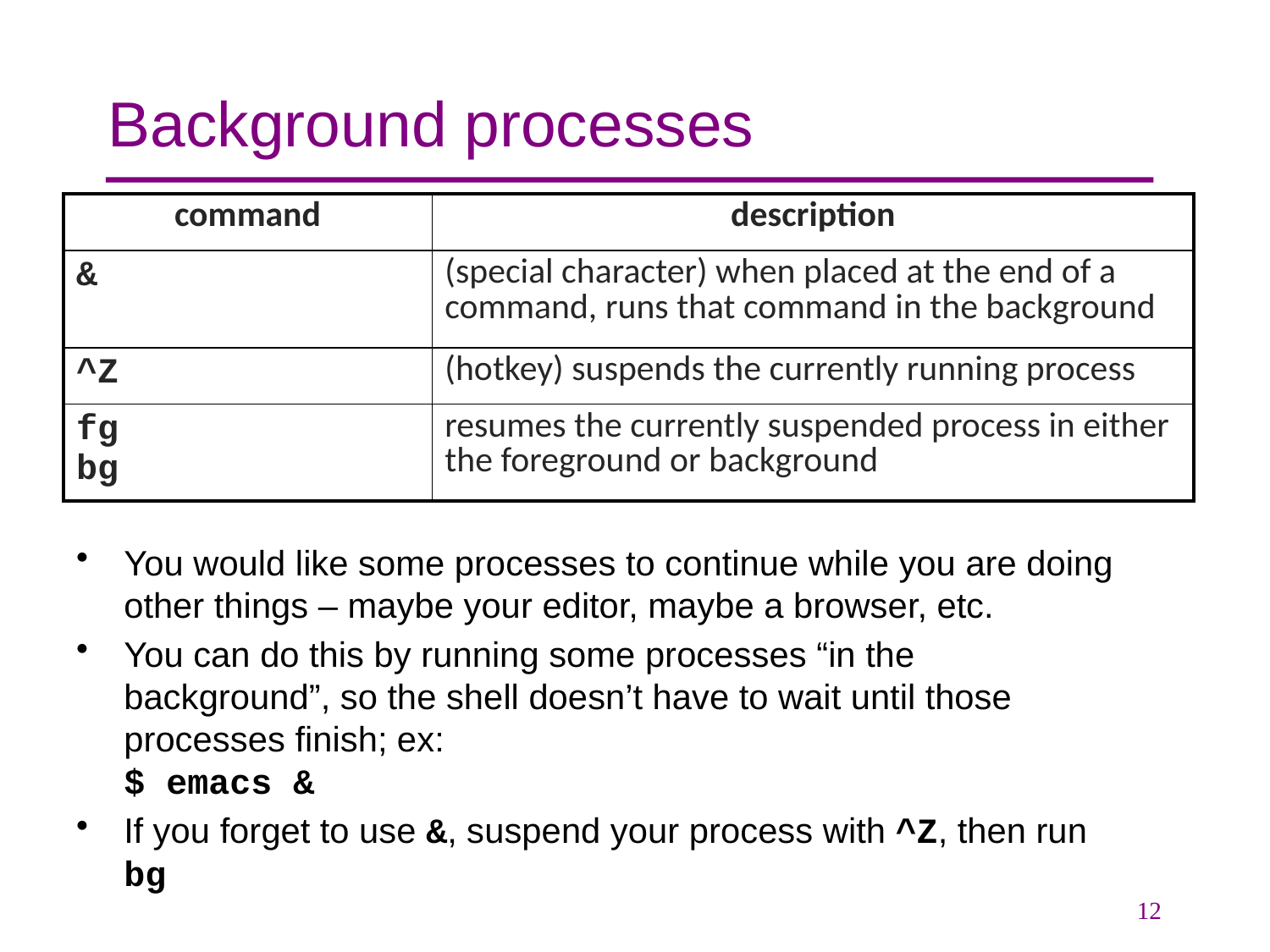

# Background processes
| command | description |
| --- | --- |
| & | (special character) when placed at the end of a command, runs that command in the background |
| ^Z | (hotkey) suspends the currently running process |
| fg bg | resumes the currently suspended process in either the foreground or background |
You would like some processes to continue while you are doing other things – maybe your editor, maybe a browser, etc.
You can do this by running some processes “in the background”, so the shell doesn’t have to wait until those processes finish; ex:
$ emacs &
If you forget to use &, suspend your process with ^Z, then run bg
12